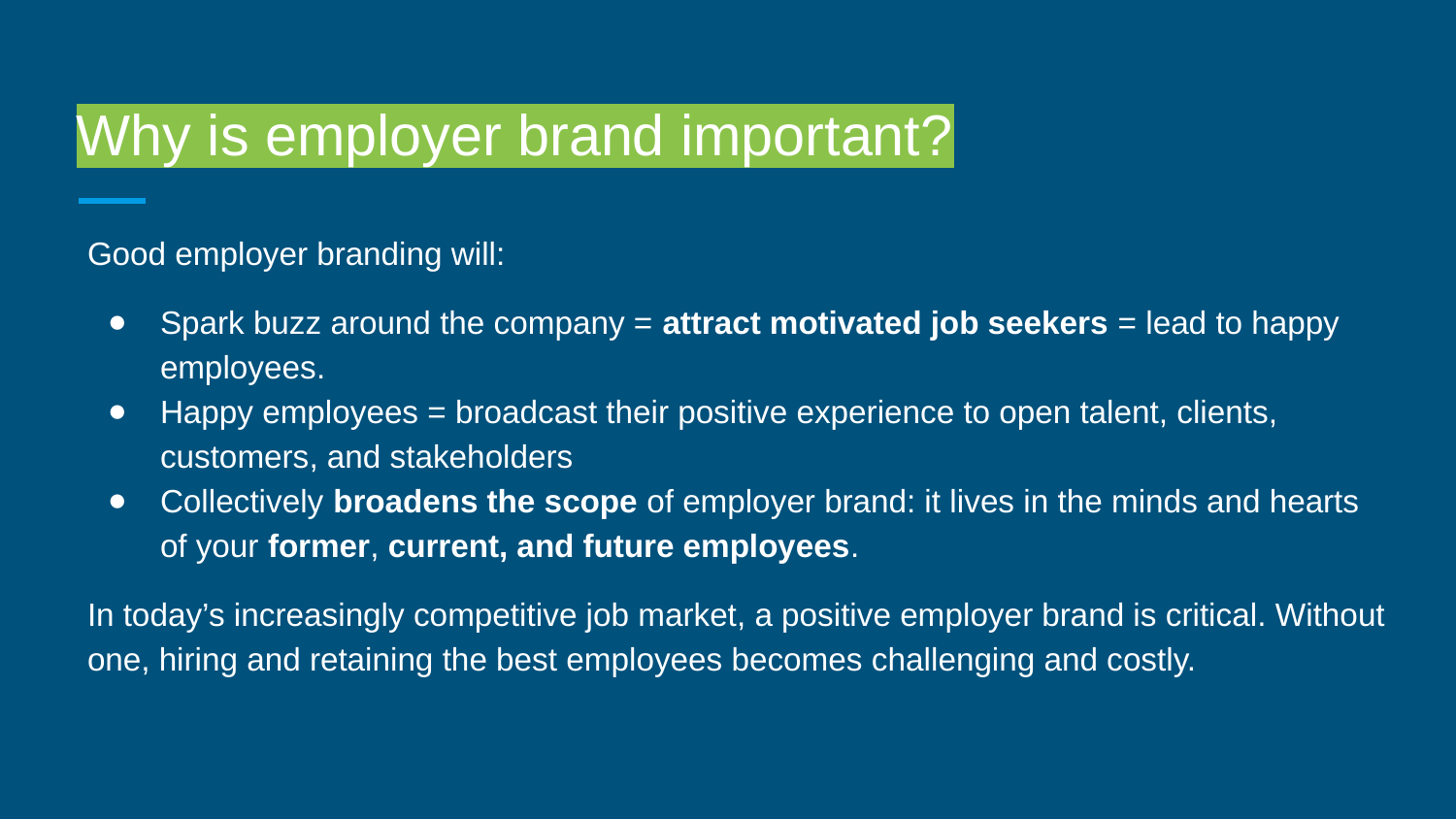

# Why is employer brand important?
Good employer branding will:
Spark buzz around the company = attract motivated job seekers = lead to happy employees.
Happy employees = broadcast their positive experience to open talent, clients, customers, and stakeholders
Collectively broadens the scope of employer brand: it lives in the minds and hearts of your former, current, and future employees.
In today’s increasingly competitive job market, a positive employer brand is critical. Without one, hiring and retaining the best employees becomes challenging and costly.